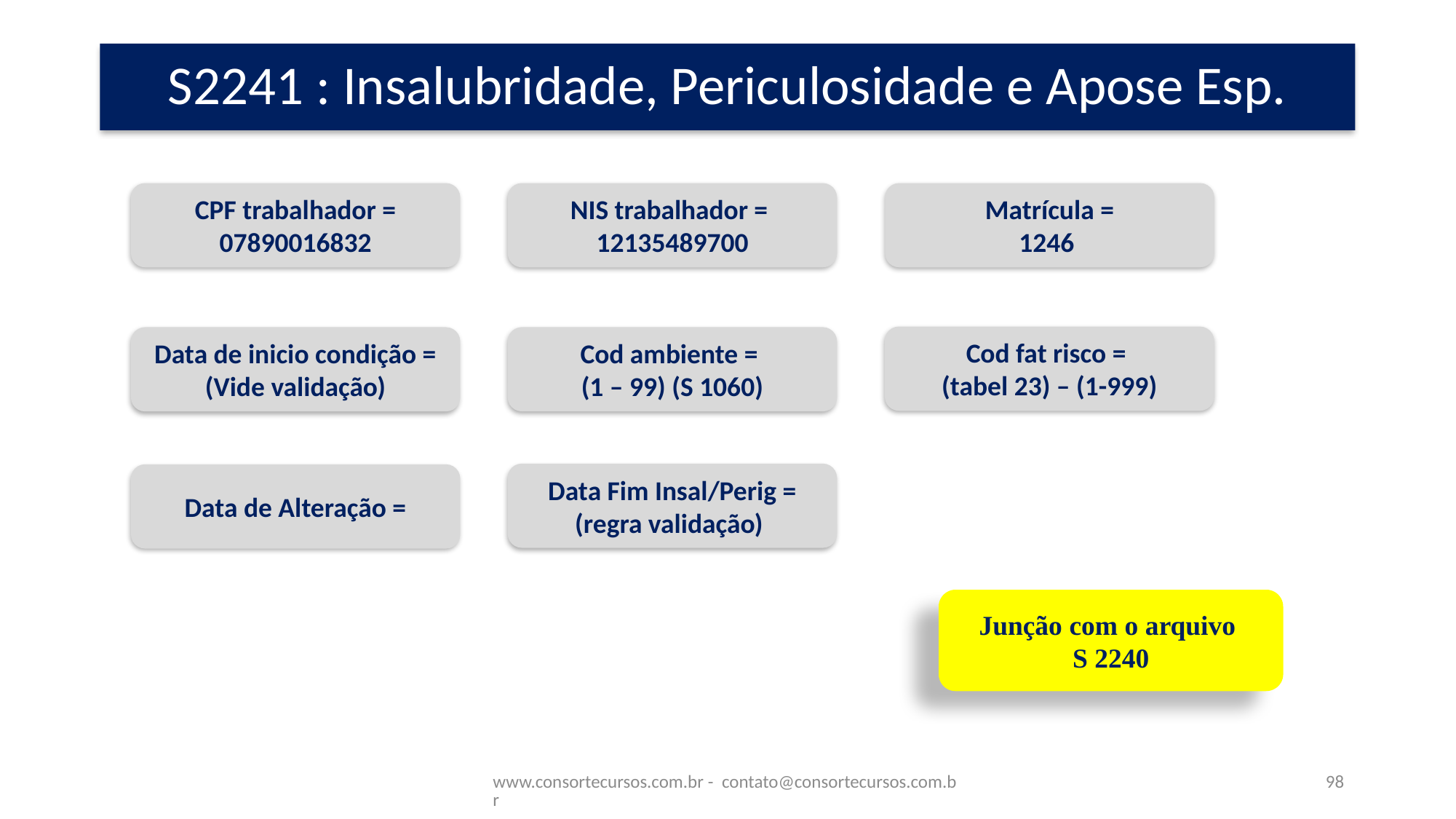

# S2241 : Insalubridade, Periculosidade e Apose Esp.

CPF trabalhador =
07890016832
NIS trabalhador =
12135489700
Matrícula =
1246
Cod fat risco =
(tabel 23) – (1-999)
Cod ambiente =
(1 – 99) (S 1060)
Data de inicio condição =
(Vide validação)
Data Fim Insal/Perig =
(regra validação)
Data de Alteração =
Junção com o arquivo
S 2240
www.consortecursos.com.br -  contato@consortecursos.com.br
98